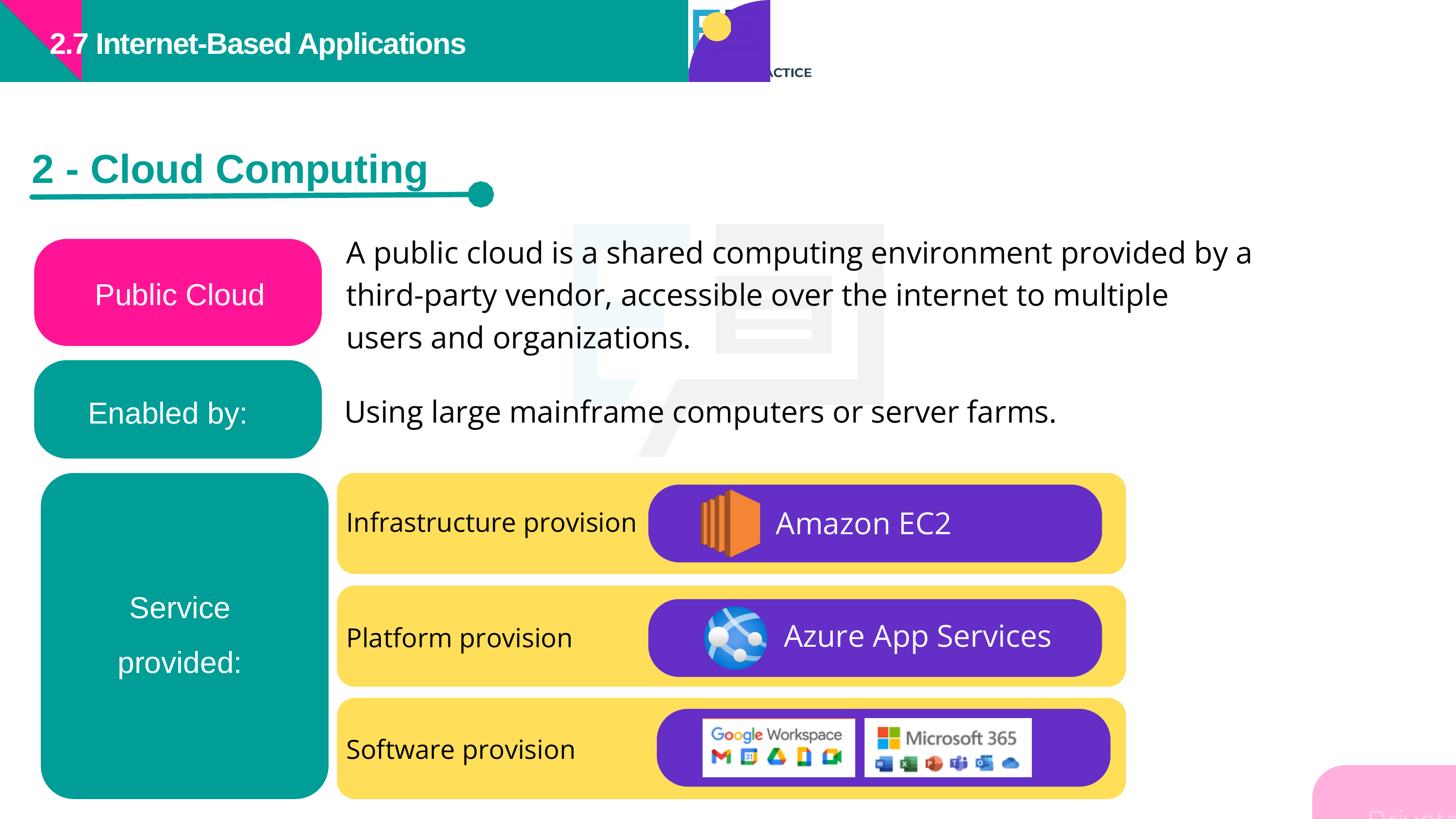

2.7 Internet-Based Applications
2 - Cloud Computing

A public cloud is a shared computing environment provided by a third-party vendor, accessible over the internet to multiple users and organizations.

Public Cloud

Enabled by:
Using large mainframe computers or server farms.

Amazon EC2
Infrastructure provision
Service provided:

Azure App Services
Platform provision

Software provision

Private Cloud